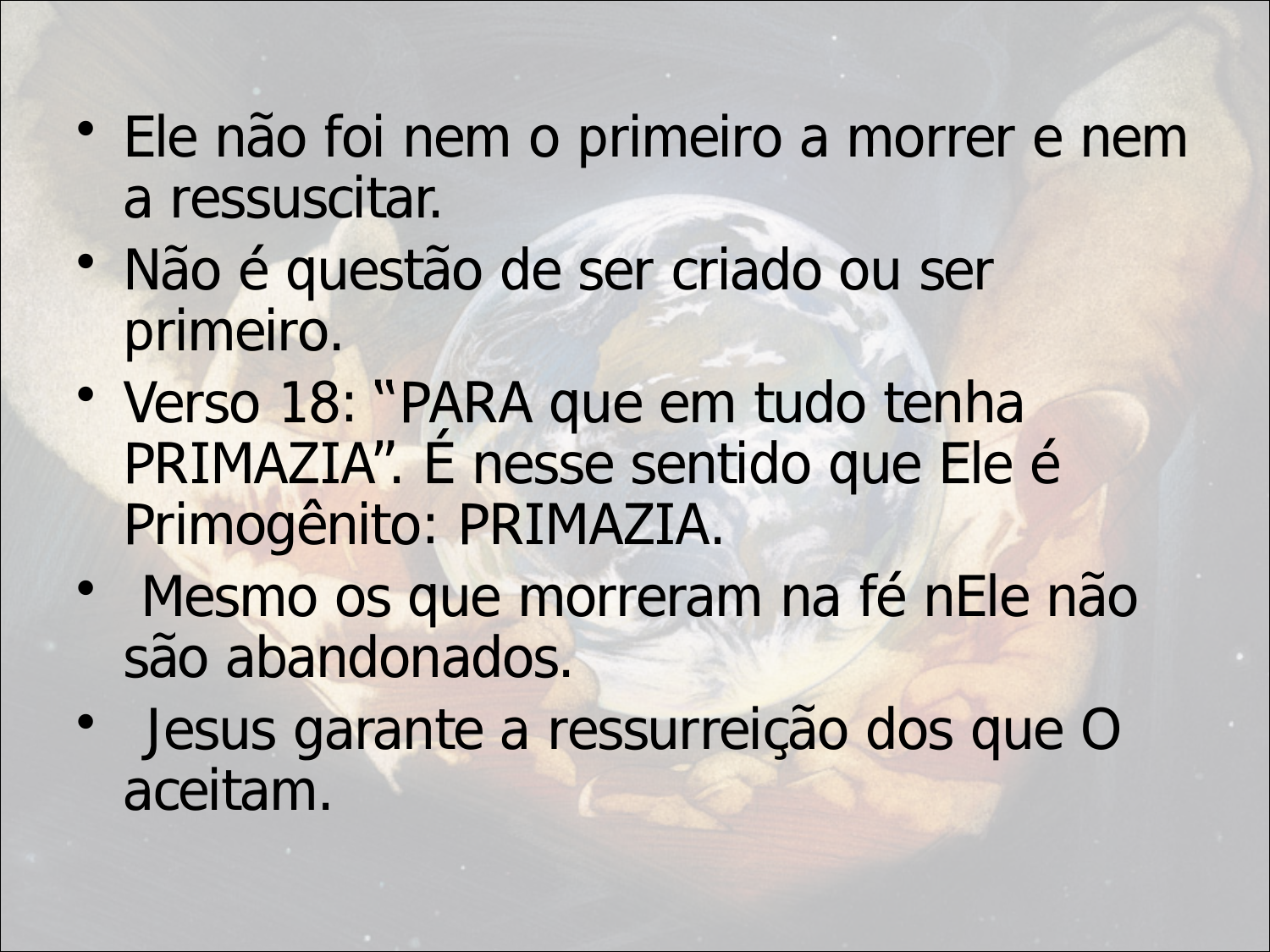

Ele não foi nem o primeiro a morrer e nem a ressuscitar.
Não é questão de ser criado ou ser primeiro.
Verso 18: “PARA que em tudo tenha PRIMAZIA”. É nesse sentido que Ele é Primogênito: PRIMAZIA.
 Mesmo os que morreram na fé nEle não são abandonados.
 Jesus garante a ressurreição dos que O aceitam.